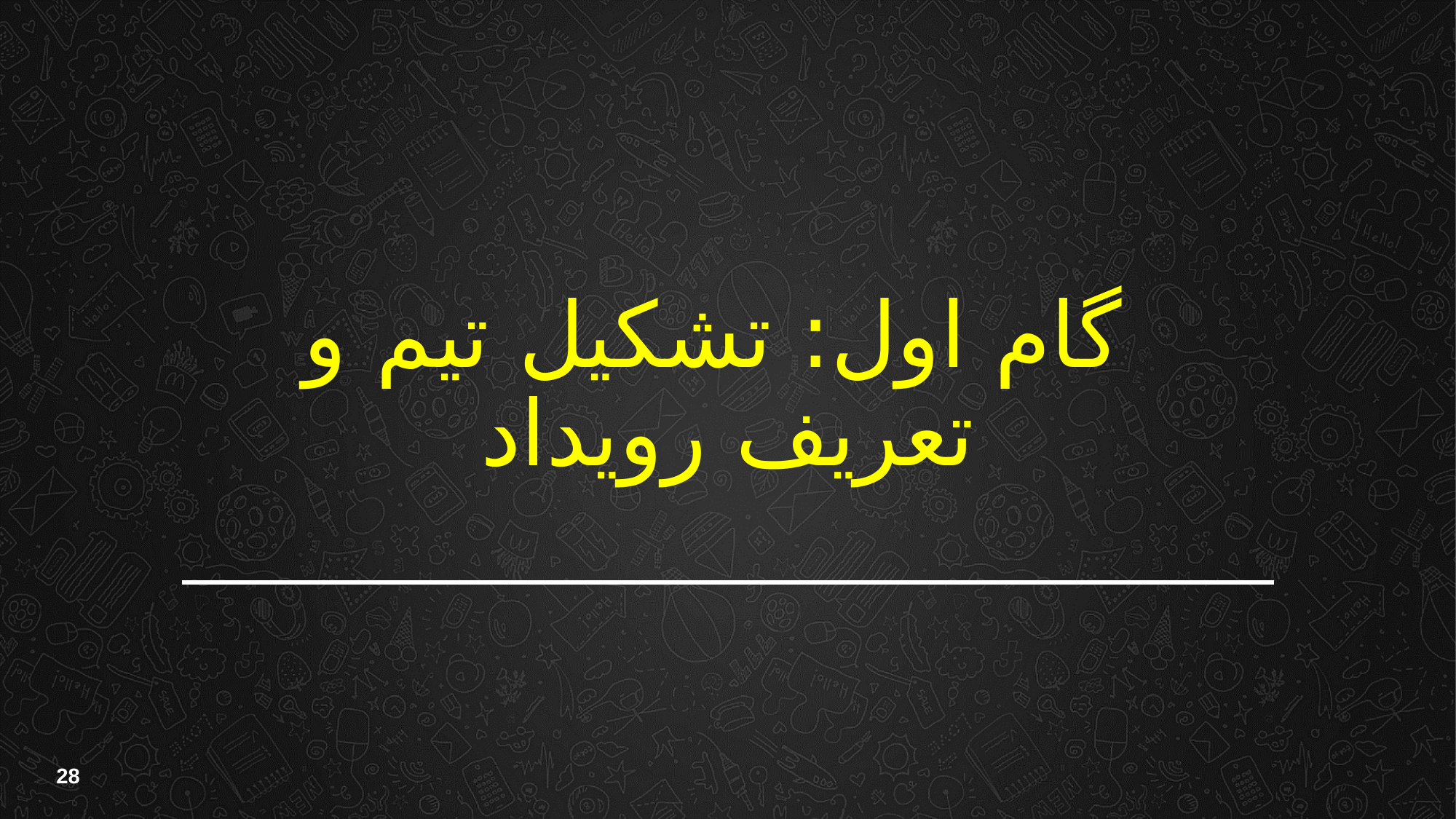

# گام اول: تشکیل تیم و تعریف رویداد

28